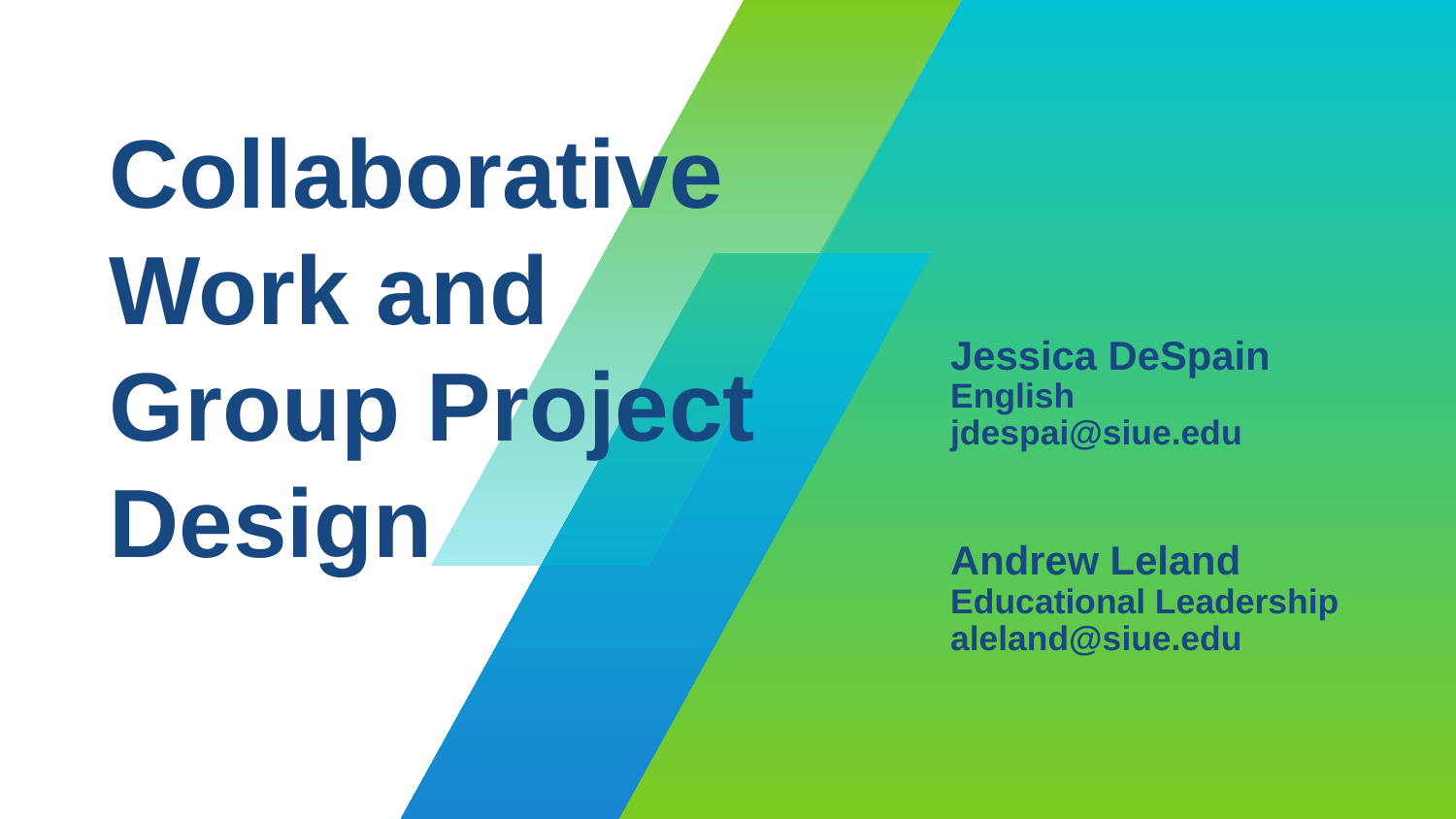

# Collaborative Work and Group Project Design
Jessica DeSpain
English
jdespai@siue.edu

Andrew Leland
Educational Leadership
aleland@siue.edu